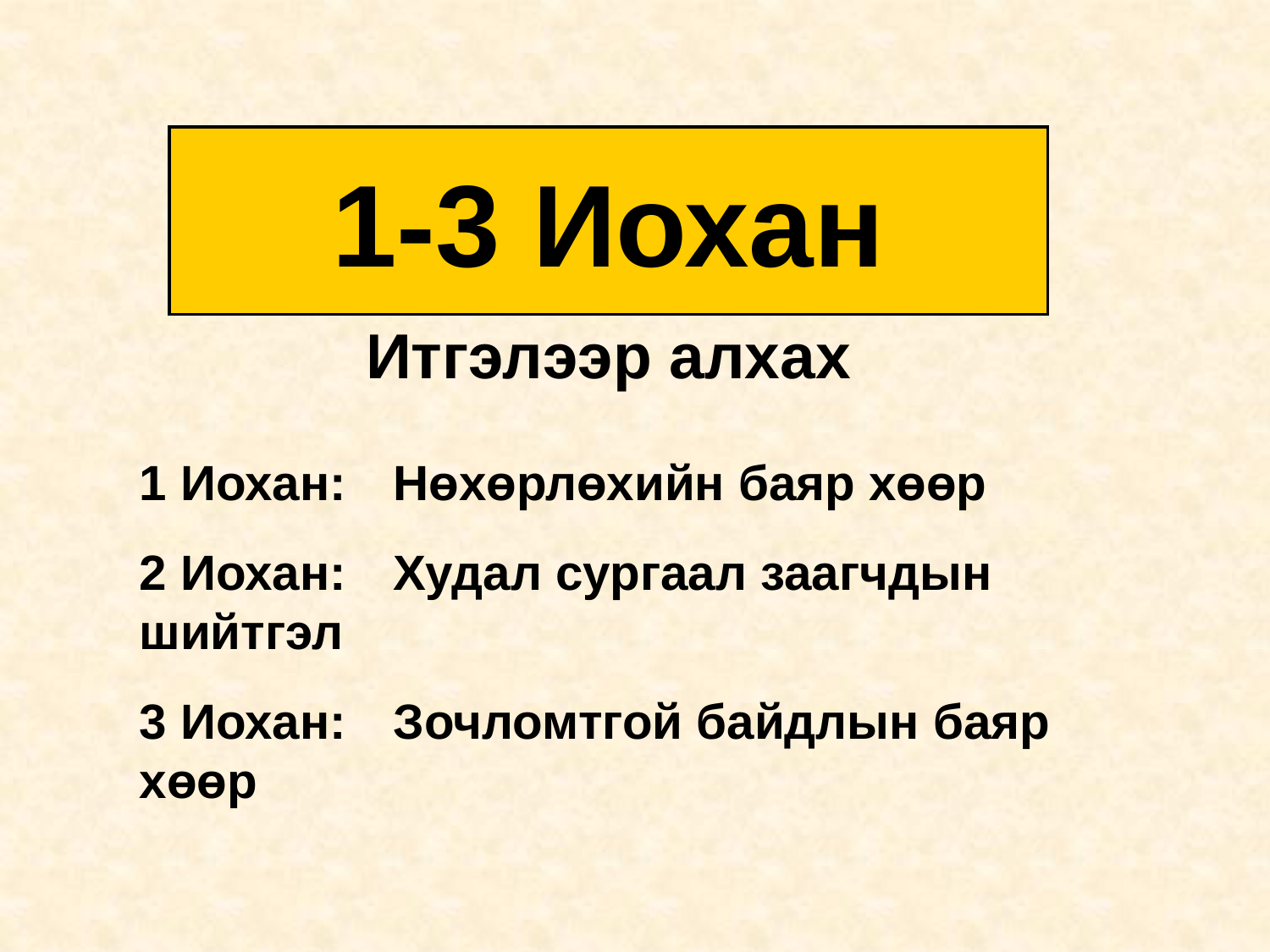

1-3 Иохан
Итгэлээр алхах
1 Иохан:	Нөхөрлөхийн баяр хөөр
2 Иохан:	Худал сургаал заагчдын шийтгэл
3 Иохан:	Зочломтгой байдлын баяр хөөр